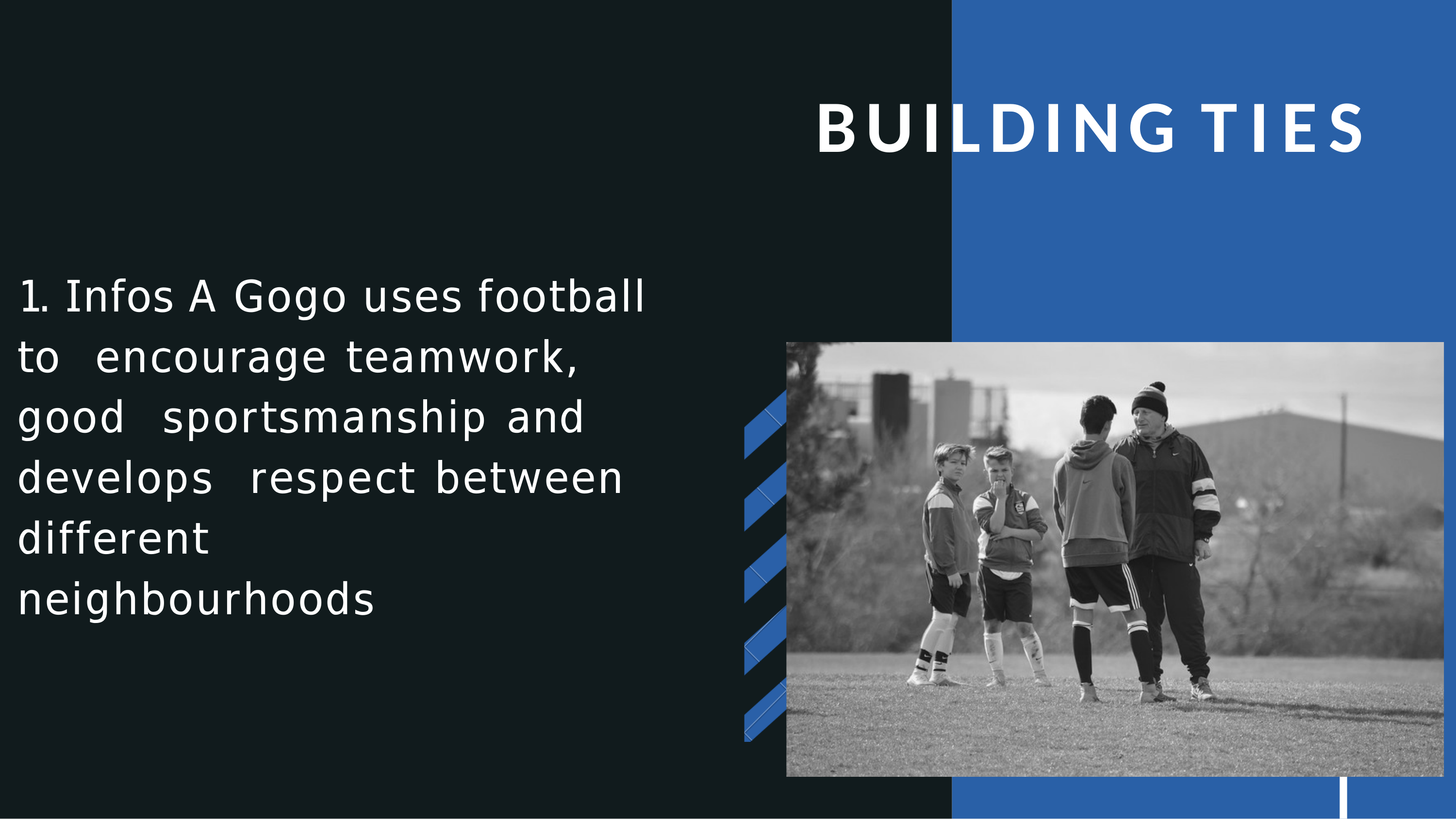

# BUILDING TIES
1. Infos A Gogo uses football to  encourage teamwork, good  sportsmanship and develops  respect between different
neighbourhoods